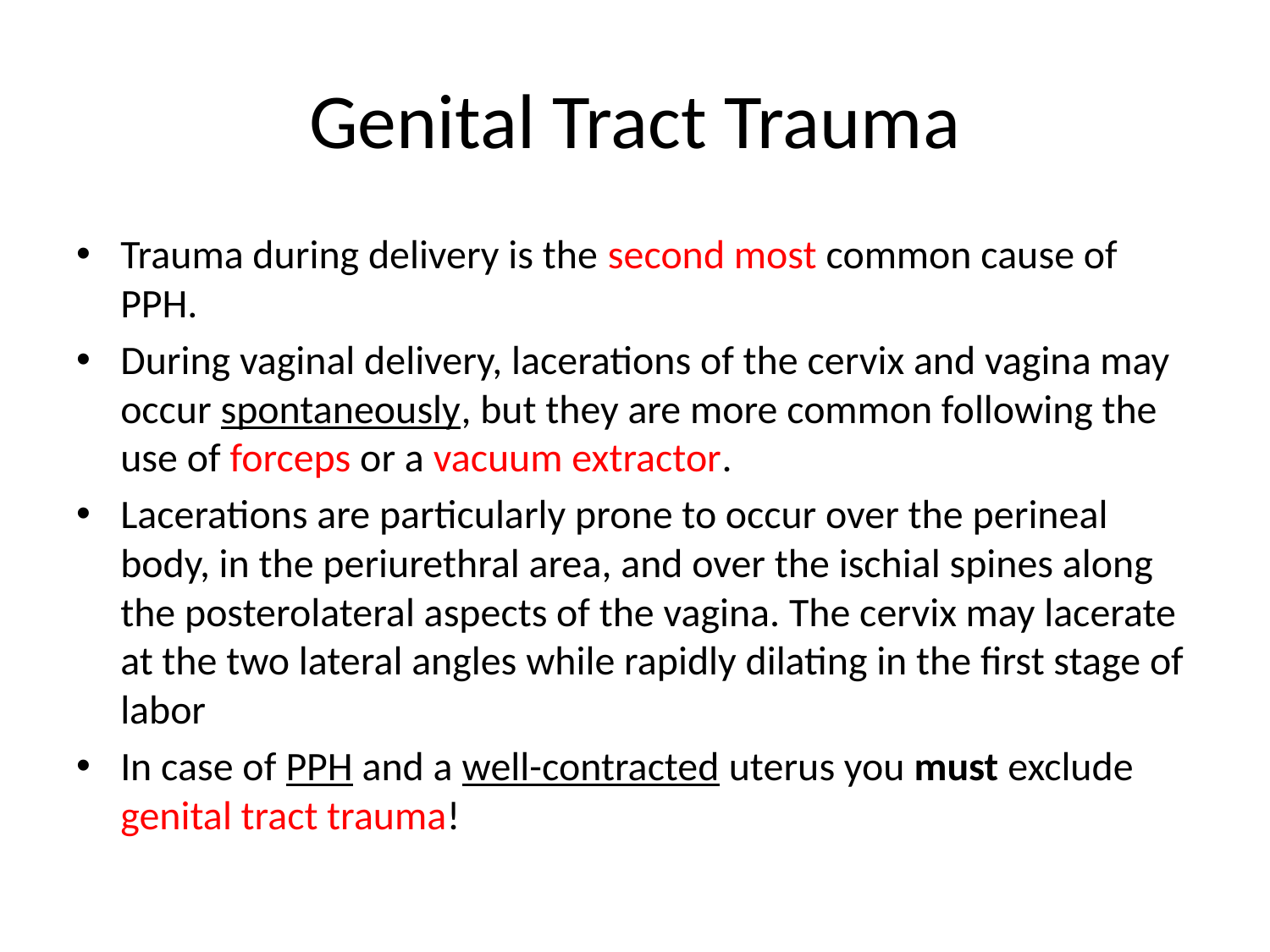

# Genital Tract Trauma
Trauma during delivery is the second most common cause of PPH.
During vaginal delivery, lacerations of the cervix and vagina may occur spontaneously, but they are more common following the use of forceps or a vacuum extractor.
Lacerations are particularly prone to occur over the perineal body, in the periurethral area, and over the ischial spines along the posterolateral aspects of the vagina. The cervix may lacerate at the two lateral angles while rapidly dilating in the first stage of labor
In case of PPH and a well-contracted uterus you must exclude genital tract trauma!